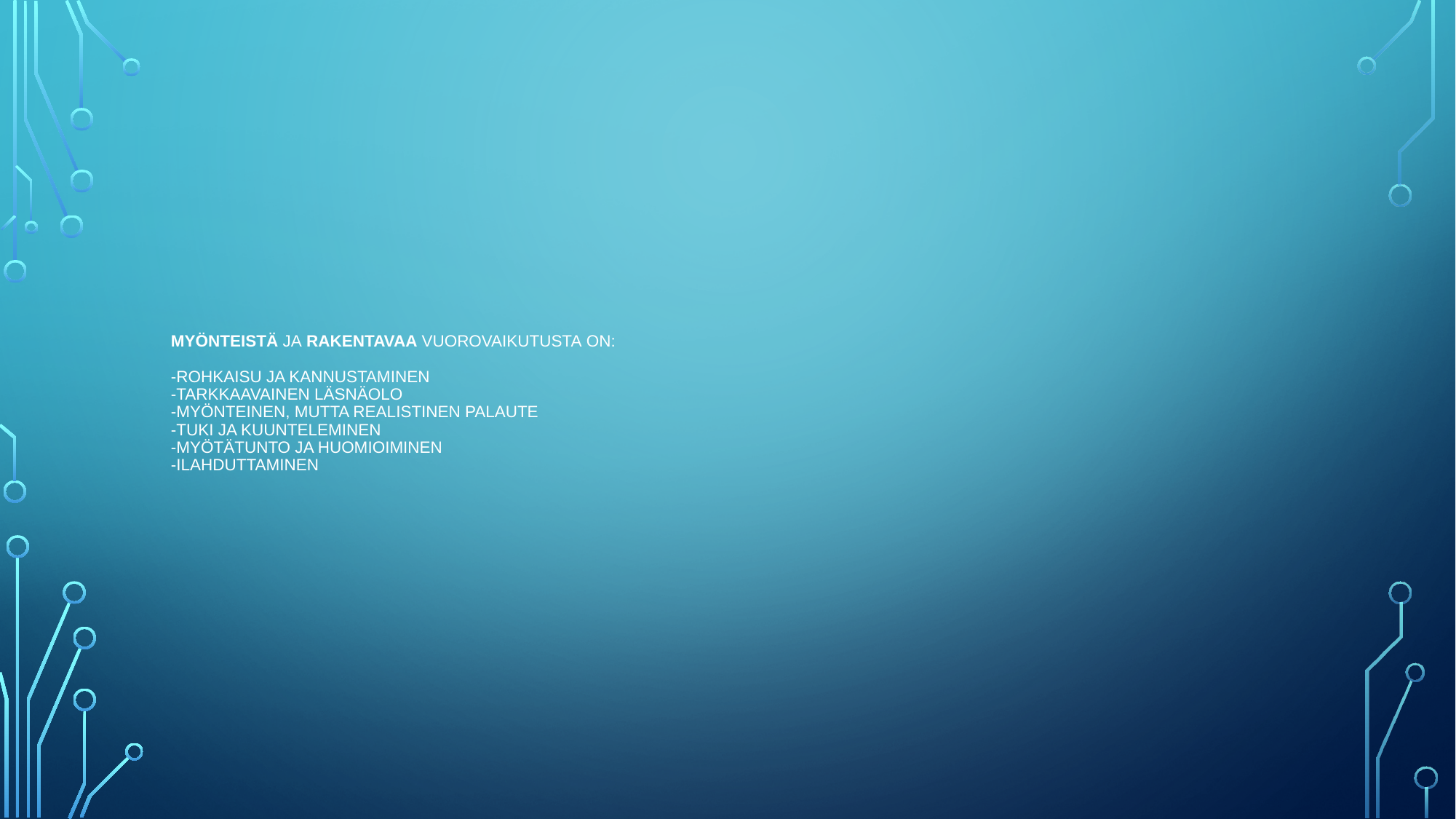

# MYÖNTEISTÄ JA RAKENTAVAA VUOROVAIKUTUSTA ON: -ROHKAISU JA KANNUSTAMINEN -TARKKAAVAINEN LÄSNÄOLO -MYÖNTEINEN, MUTTA REALISTINEN PALAUTE -TUKI JA KUUNTELEMINEN -MYÖTÄTUNTO JA HUOMIOIMINEN -ILAHDUTTAMINEN